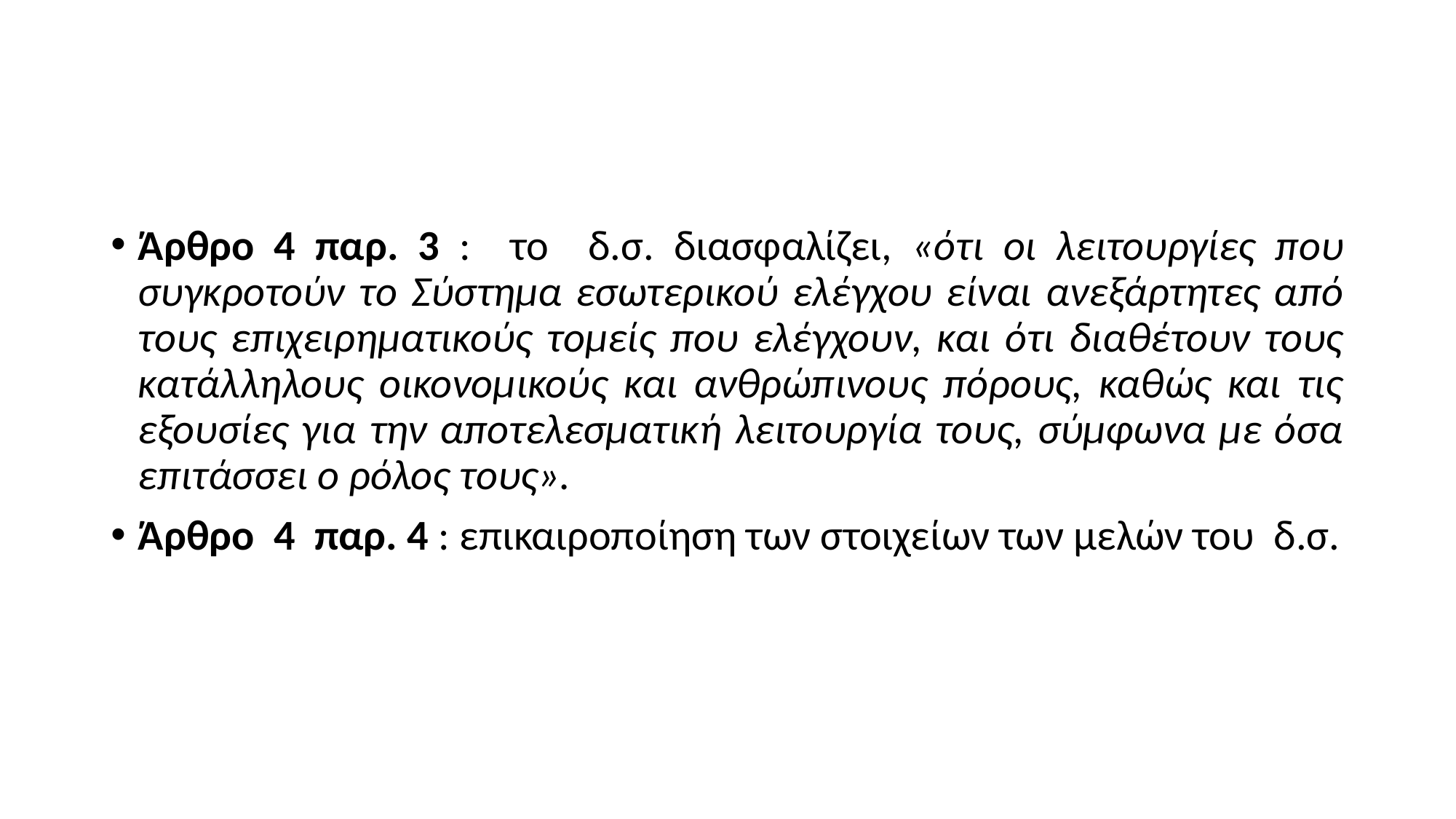

#
Άρθρο 4 παρ. 3 :  το  δ.σ. διασφαλίζει, «ότι οι λειτουργίες που συγκροτούν το Σύστημα εσωτερικού ελέγχου είναι ανεξάρτητες από τους επιχειρηματικούς τομείς που ελέγχουν, και ότι διαθέτουν τους κατάλληλους οικονομικούς και ανθρώπινους πόρους, καθώς και τις εξουσίες για την αποτελεσματική λειτουργία τους, σύμφωνα με όσα επιτάσσει ο ρόλος τους».
Άρθρο  4  παρ. 4 : επικαιροποίηση των στοιχείων των μελών του  δ.σ.